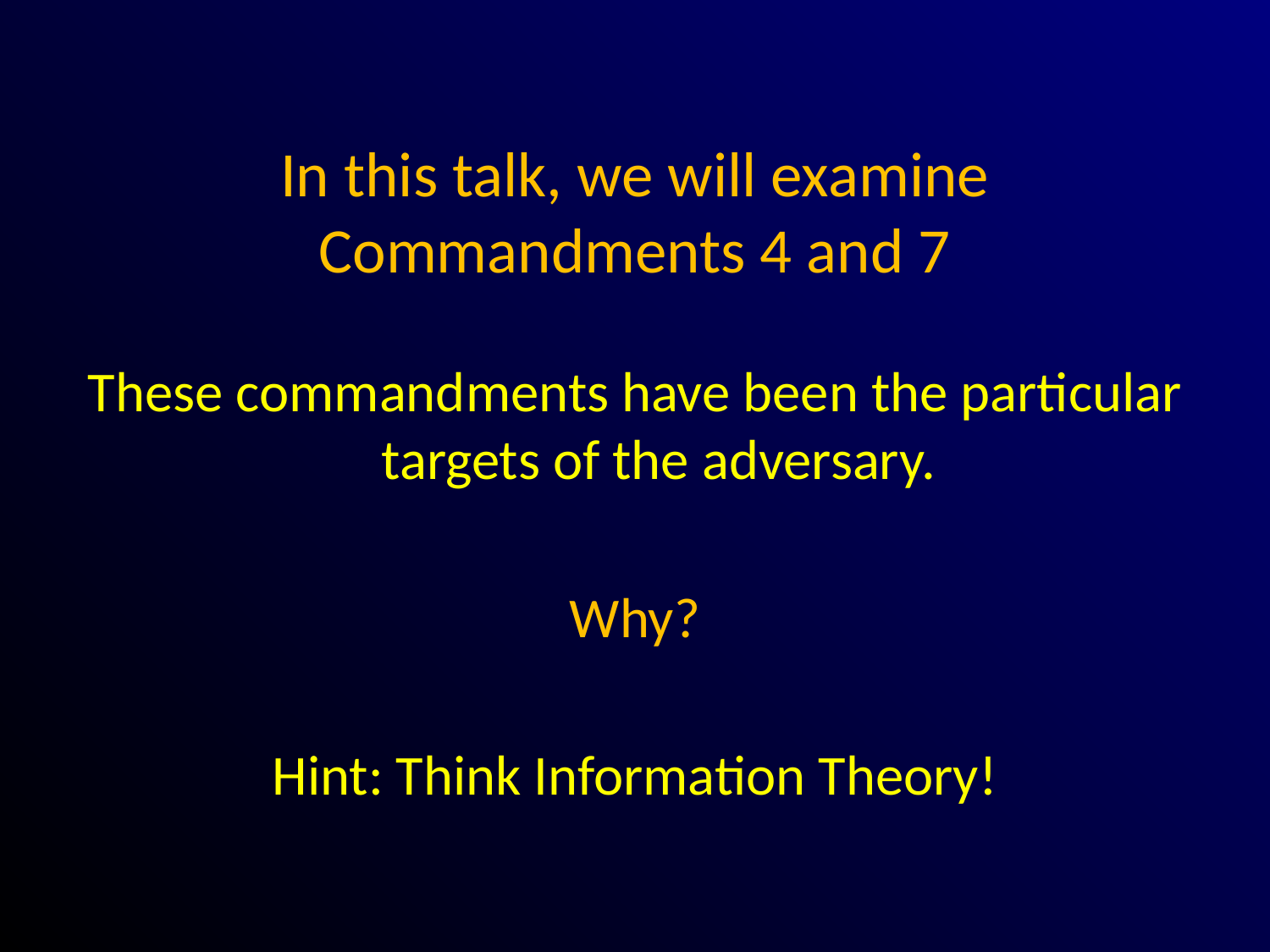

# In this talk, we will examine Commandments 4 and 7
These commandments have been the particular targets of the adversary.

Why?

Hint: Think Information Theory!